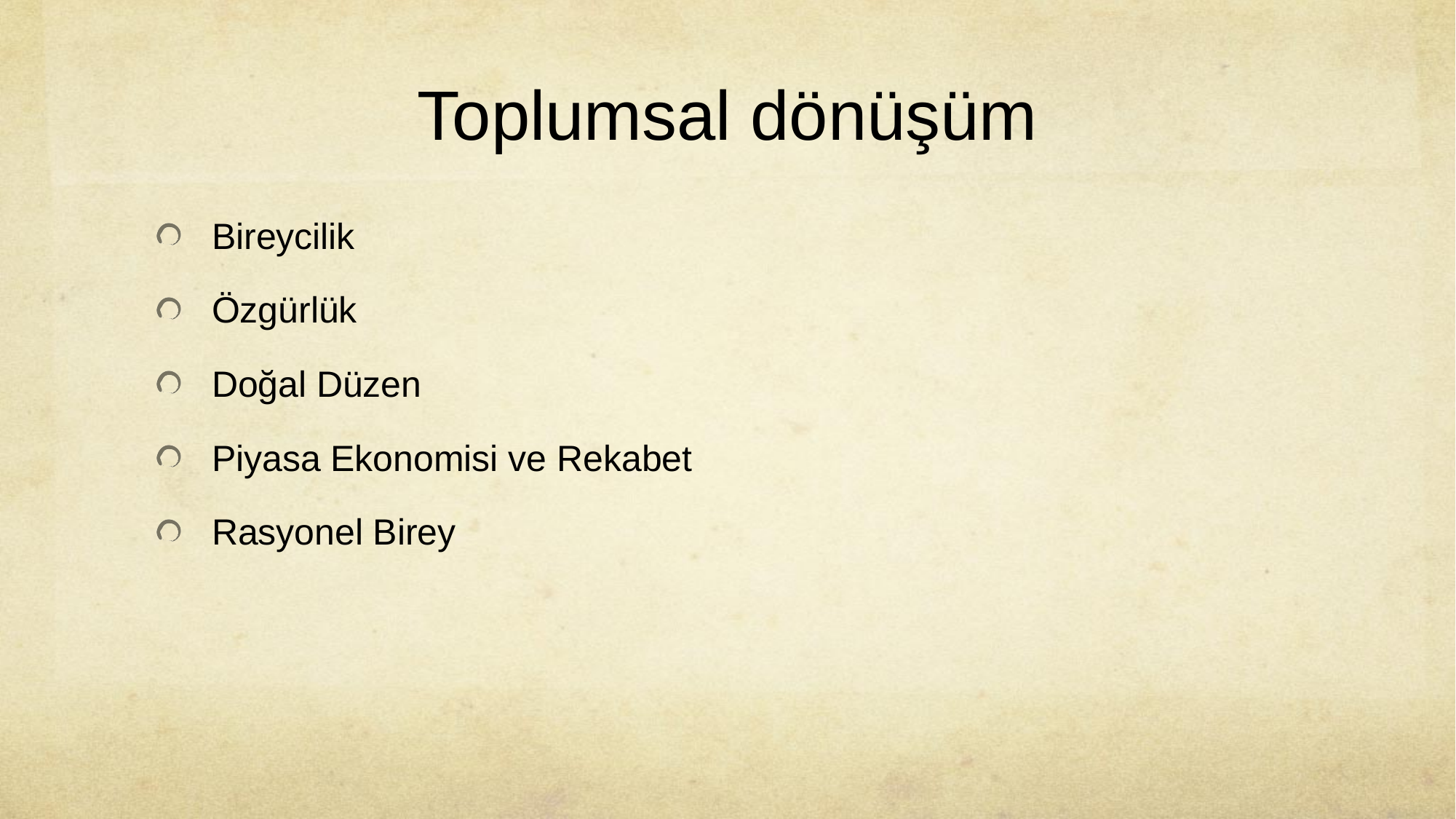

# Toplumsal dönüşüm
Bireycilik
Özgürlük
Doğal Düzen
Piyasa Ekonomisi ve Rekabet
Rasyonel Birey